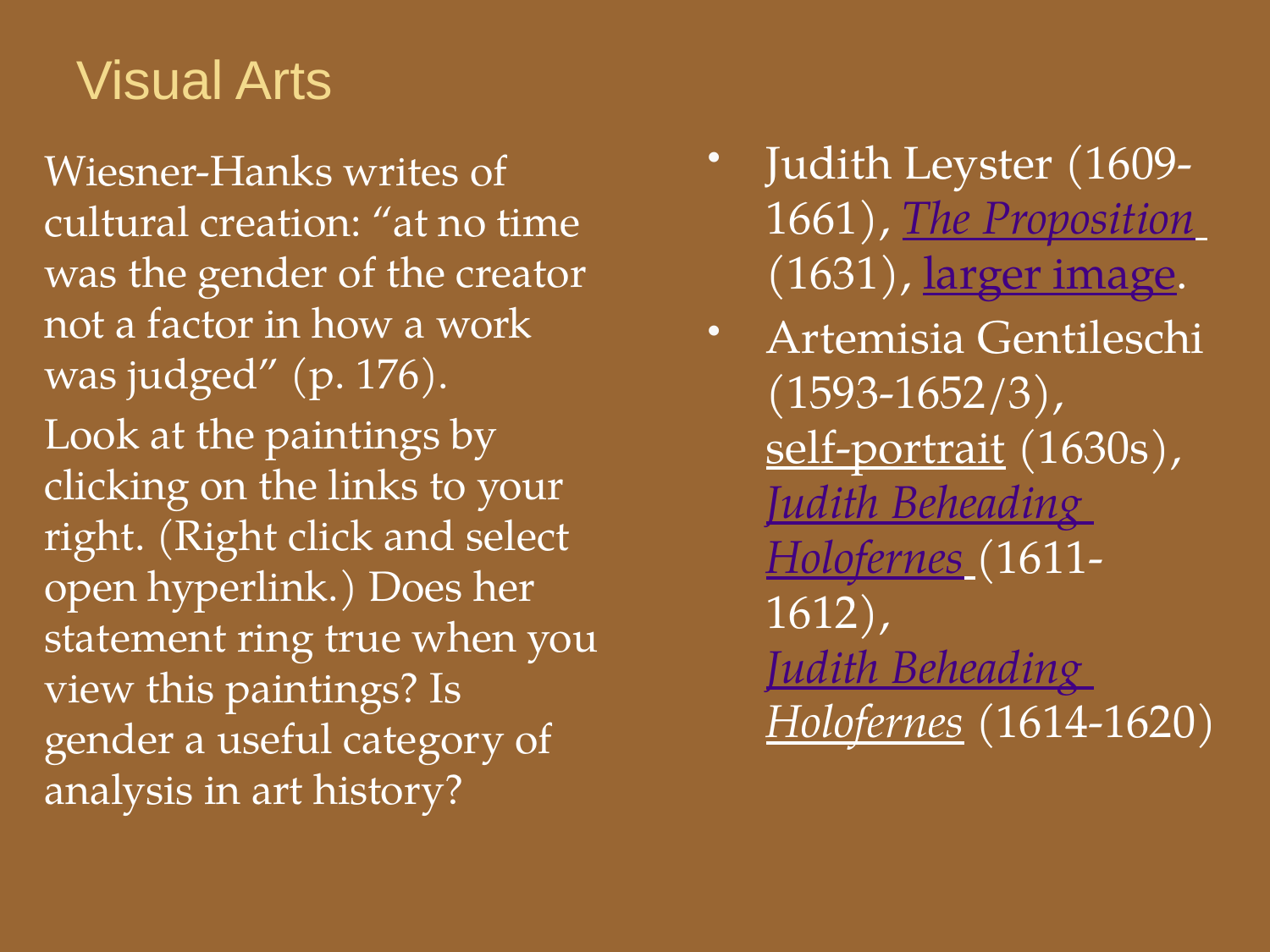

# Visual Arts
Judith Leyster (1609-1661), The Proposition (1631), larger image.
Artemisia Gentileschi (1593-1652/3), self-portrait (1630s), Judith Beheading Holofernes (1611-1612), Judith Beheading Holofernes (1614-1620)
Wiesner-Hanks writes of cultural creation: “at no time was the gender of the creator not a factor in how a work was judged” (p. 176).
Look at the paintings by clicking on the links to your right. (Right click and select open hyperlink.) Does her statement ring true when you view this paintings? Is gender a useful category of analysis in art history?